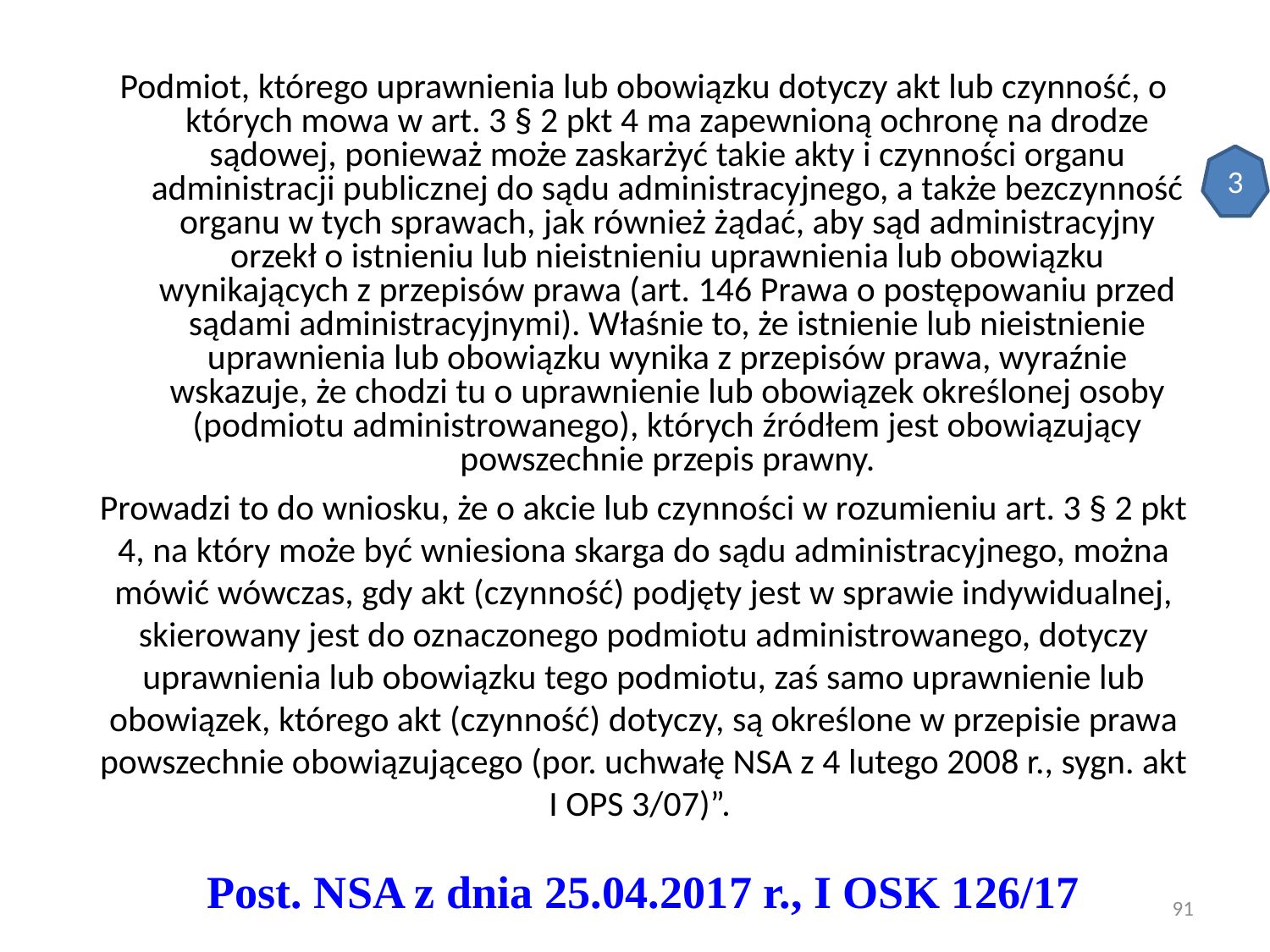

Podmiot, którego uprawnienia lub obowiązku dotyczy akt lub czynność, o których mowa w art. 3 § 2 pkt 4 ma zapewnioną ochronę na drodze sądowej, ponieważ może zaskarżyć takie akty i czynności organu administracji publicznej do sądu administracyjnego, a także bezczynność organu w tych sprawach, jak również żądać, aby sąd administracyjny orzekł o istnieniu lub nieistnieniu uprawnienia lub obowiązku wynikających z przepisów prawa (art. 146 Prawa o postępowaniu przed sądami administracyjnymi). Właśnie to, że istnienie lub nieistnienie uprawnienia lub obowiązku wynika z przepisów prawa, wyraźnie wskazuje, że chodzi tu o uprawnienie lub obowiązek określonej osoby (podmiotu administrowanego), których źródłem jest obowiązujący powszechnie przepis prawny.
Prowadzi to do wniosku, że o akcie lub czynności w rozumieniu art. 3 § 2 pkt 4, na który może być wniesiona skarga do sądu administracyjnego, można mówić wówczas, gdy akt (czynność) podjęty jest w sprawie indywidualnej, skierowany jest do oznaczonego podmiotu administrowanego, dotyczy uprawnienia lub obowiązku tego podmiotu, zaś samo uprawnienie lub obowiązek, którego akt (czynność) dotyczy, są określone w przepisie prawa powszechnie obowiązującego (por. uchwałę NSA z 4 lutego 2008 r., sygn. akt I OPS 3/07)”.

Post. NSA z dnia 25.04.2017 r., I OSK 126/17
3
91